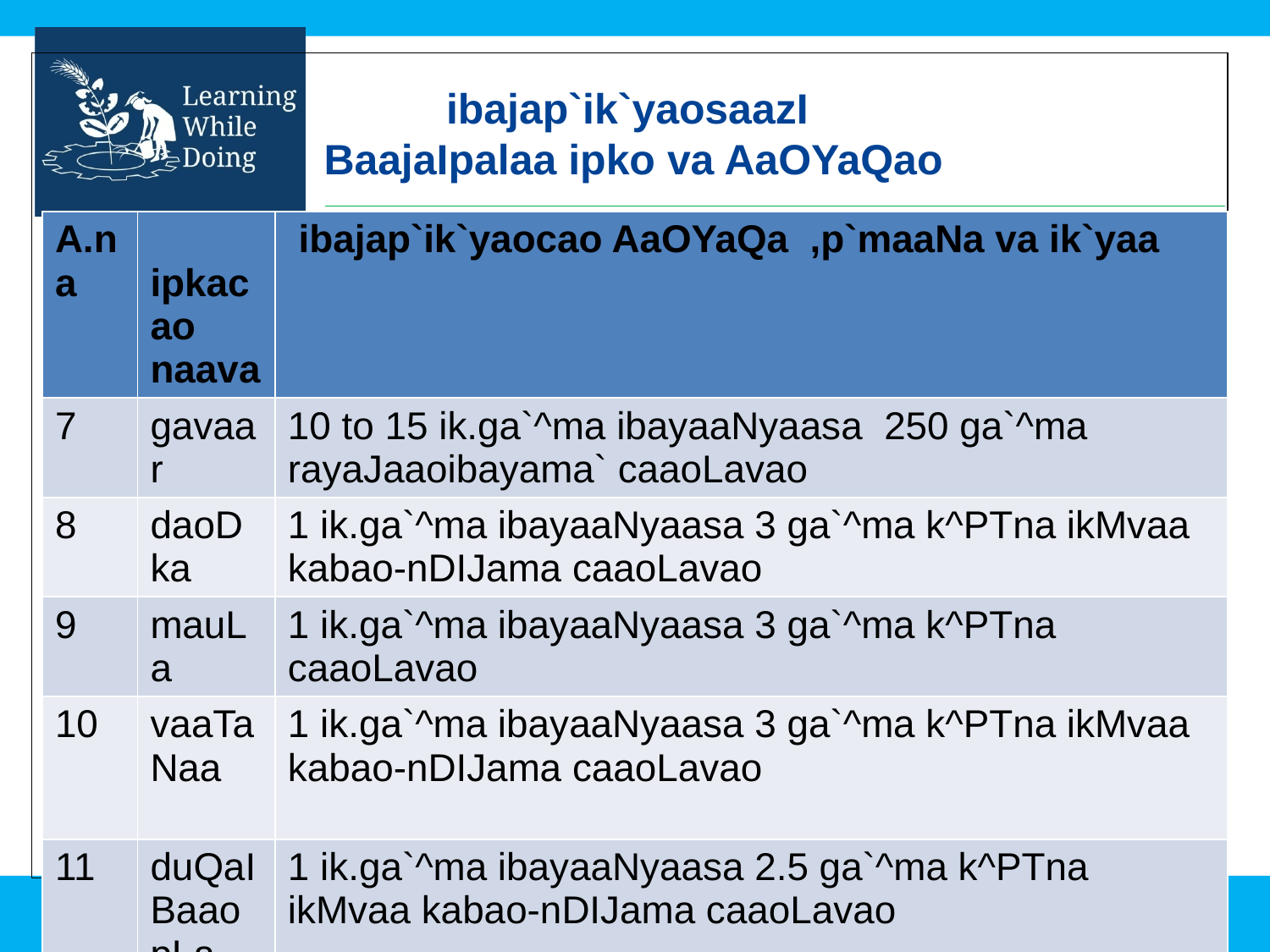

# ibajap`ik`yaosaazI BaajaIpalaa ipko va AaOYaQao

| A.na | ipkacao naava | ibajap`ik`yaocao AaOYaQa ,p`maaNa va ik`yaa |
| --- | --- | --- |
| 7 | gavaar | 10 to 15 ik.ga`^ma ibayaaNyaasa 250 ga`^ma rayaJaaoibayama` caaoLavao |
| 8 | daoDka | 1 ik.ga`^ma ibayaaNyaasa 3 ga`^ma k^PTna ikMvaa kabao-nDIJama caaoLavao |
| 9 | mauLa | 1 ik.ga`^ma ibayaaNyaasa 3 ga`^ma k^PTna caaoLavao |
| 10 | vaaTaNaa | 1 ik.ga`^ma ibayaaNyaasa 3 ga`^ma k^PTna ikMvaa kabao-nDIJama caaoLavao |
| 11 | duQaI BaaopLa | 1 ik.ga`^ma ibayaaNyaasa 2.5 ga`^ma k^PTna ikMvaa kabao-nDIJama caaoLavao |
| 12 | baTaTa | 1.laagavaDIsaazI baTaTyaacaI faoDI krtovaoLI kaoyata blaayaTa^@sa cyaa 0.3 yaa AaOYaQaacyaa d`avaNaat bauDvaUna Gyaavaa. 2.laagavaDIpuvaI- k^PTna 30 ga`^ma va kabao-nDIJama 10 ga`^ma 10 ilaTr paNyaat imasaLuna tyaar kolaolyaa d`avaNaat bauDvauna laagavaD kravaI. |